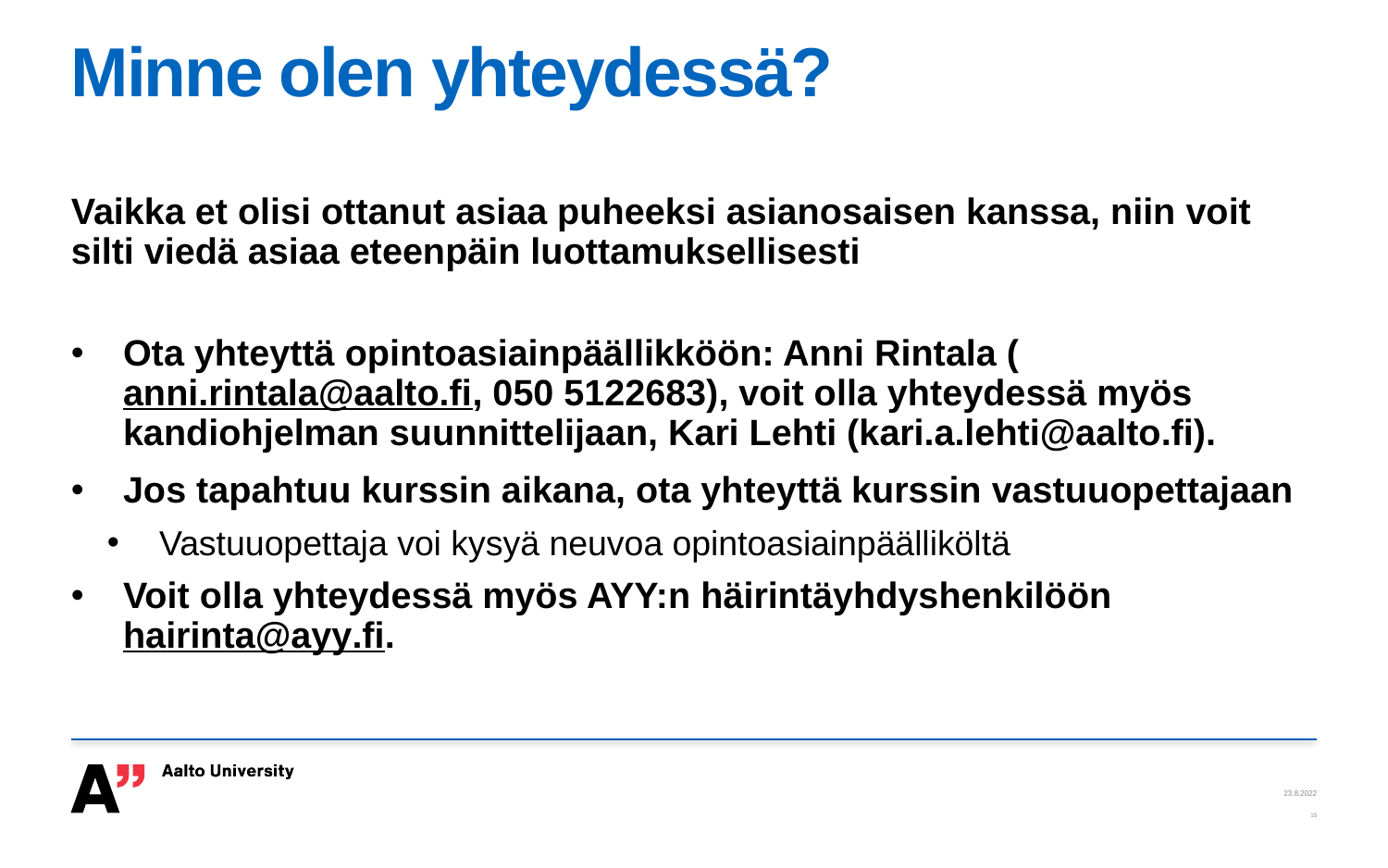

# Minne olen yhteydessä?
Vaikka et olisi ottanut asiaa puheeksi asianosaisen kanssa, niin voit silti viedä asiaa eteenpäin luottamuksellisesti
Ota yhteyttä opintoasiainpäällikköön: Anni Rintala (anni.rintala@aalto.fi, 050 5122683), voit olla yhteydessä myös kandiohjelman suunnittelijaan, Kari Lehti (kari.a.lehti@aalto.fi).
Jos tapahtuu kurssin aikana, ota yhteyttä kurssin vastuuopettajaan
Vastuuopettaja voi kysyä neuvoa opintoasiainpäälliköltä
Voit olla yhteydessä myös AYY:n häirintäyhdyshenkilöön hairinta@ayy.fi.

23.8.2022
15